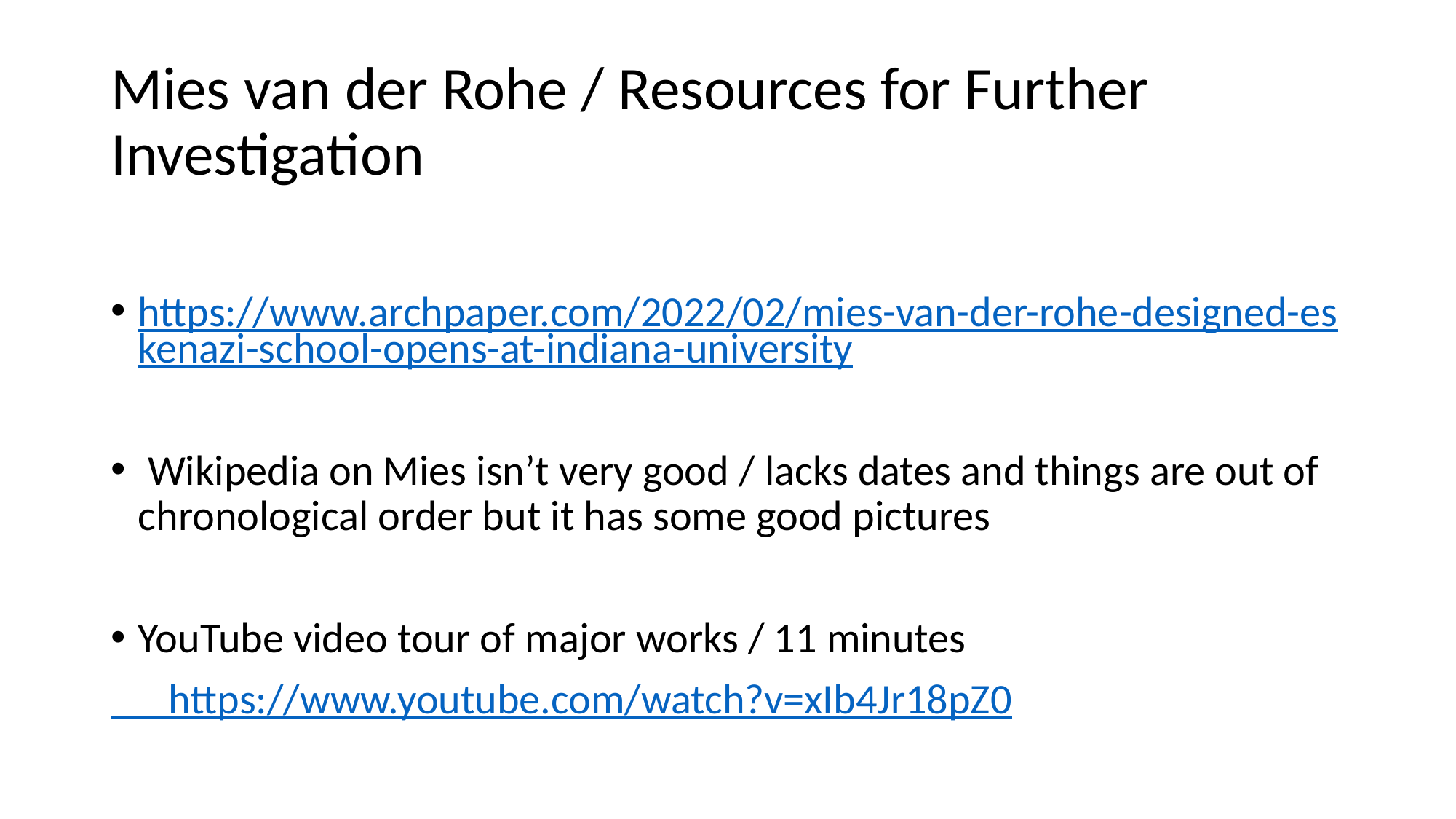

# Mies van der Rohe / Resources for Further Investigation

https://www.archpaper.com/2022/02/mies-van-der-rohe-designed-eskenazi-school-opens-at-indiana-university

 Wikipedia on Mies isn’t very good / lacks dates and things are out of chronological order but it has some good pictures

YouTube video tour of major works / 11 minutes
      https://www.youtube.com/watch?v=xIb4Jr18pZ0